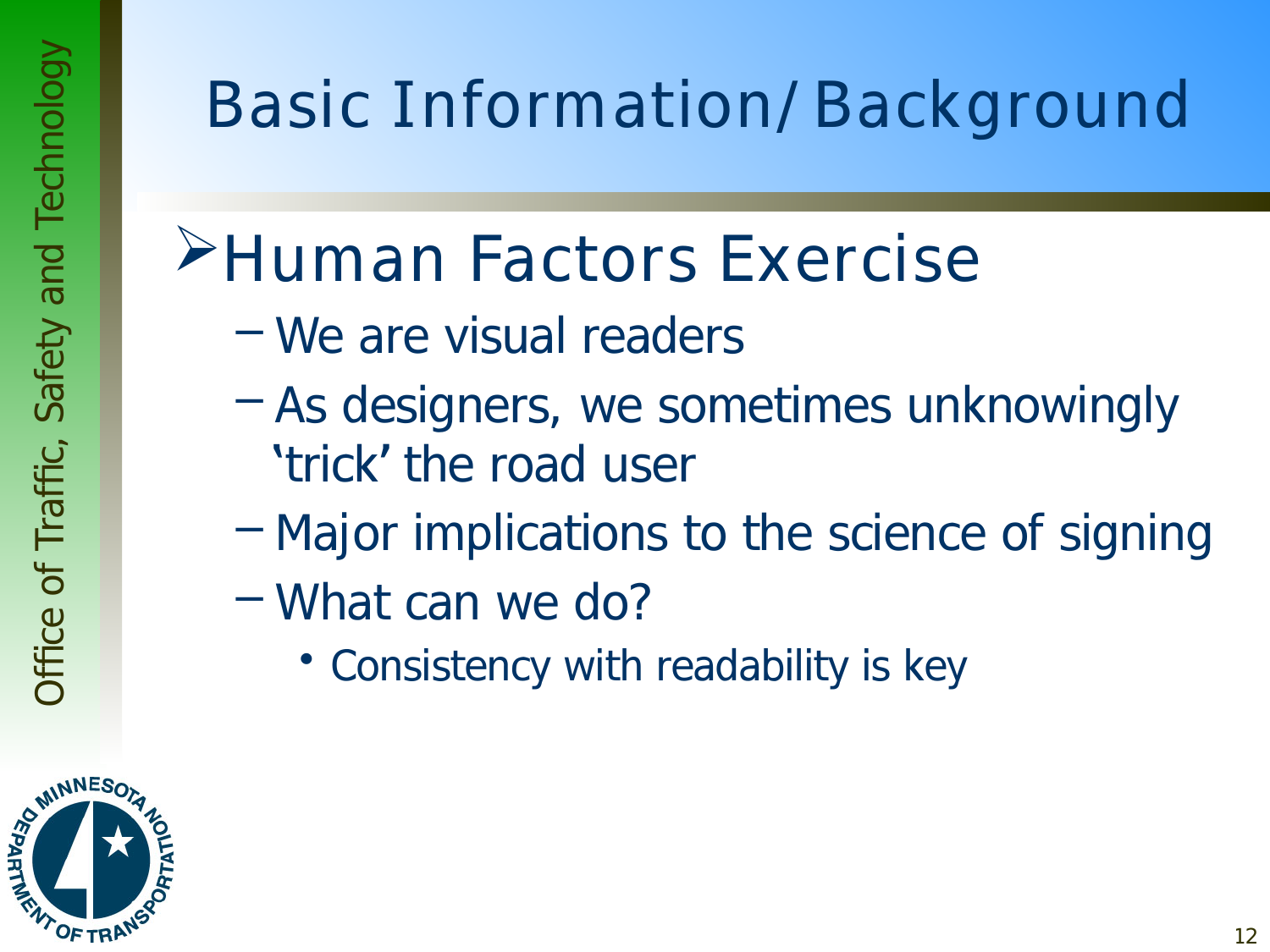

# Basic Information/Background
Human Factors Exercise
We are visual readers
As designers, we sometimes unknowingly ‘trick’ the road user
Major implications to the science of signing
What can we do?
Consistency with readability is key

12